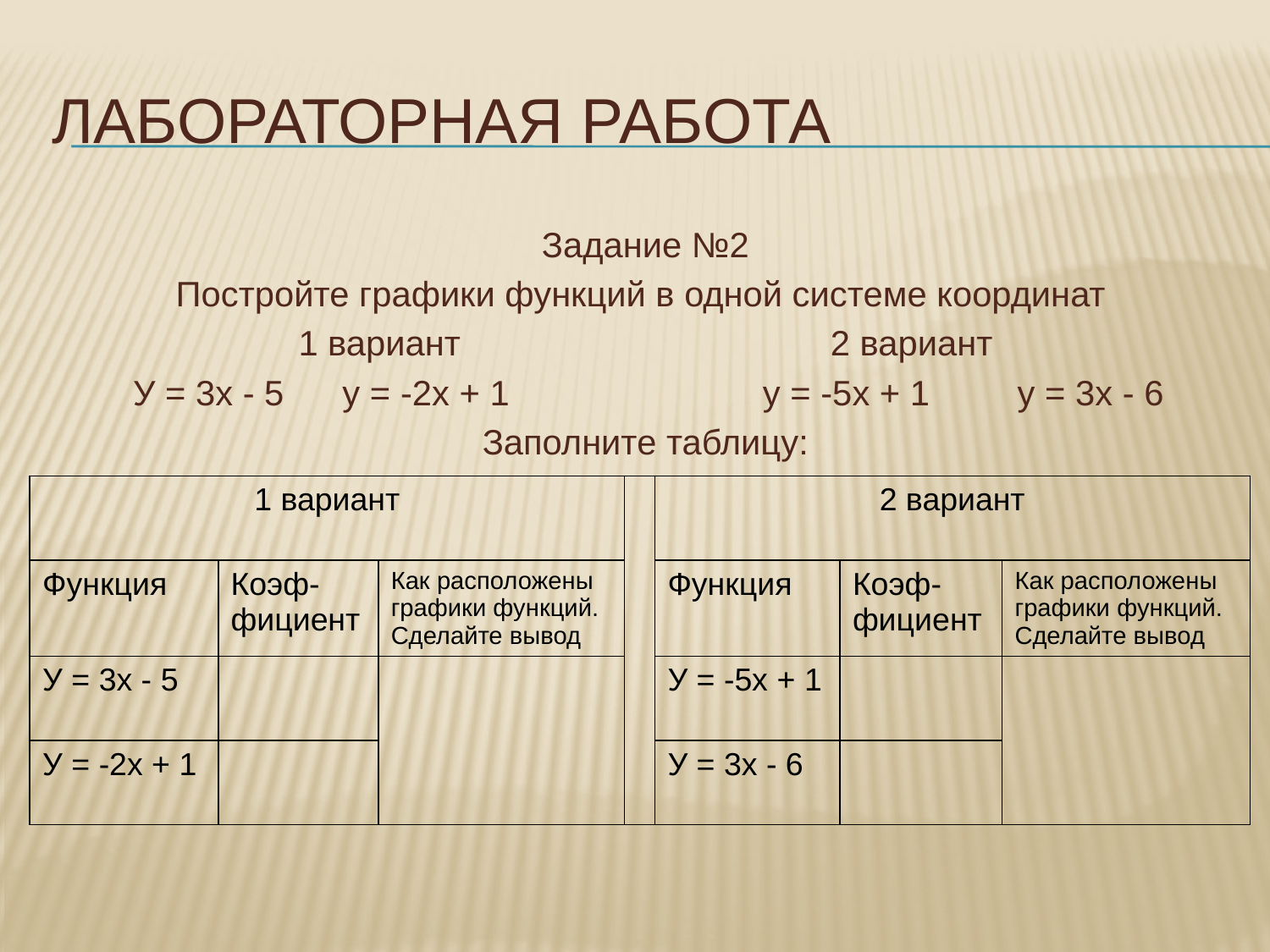

# Лабораторная работа
Задание №2
Постройте графики функций в одной системе координат
                         1 вариант                                      2 вариант
        У = 3х - 5      у = -2х + 1                          у = -5х + 1         у = 3х - 6
Заполните таблицу:

| 1 вариант |  |  |  | 2 вариант |  |  |
| --- | --- | --- | --- | --- | --- | --- |
| Функция | Коэф- фициент | Как расположены графики функций. Сделайте вывод |  | Функция | Коэф- фициент | Как расположены графики функций. Сделайте вывод |
| У = 3х - 5 |  |  |  | У = -5х + 1 |  |  |
| У = -2х + 1 |  |  |  | У = 3х - 6 |  |  |